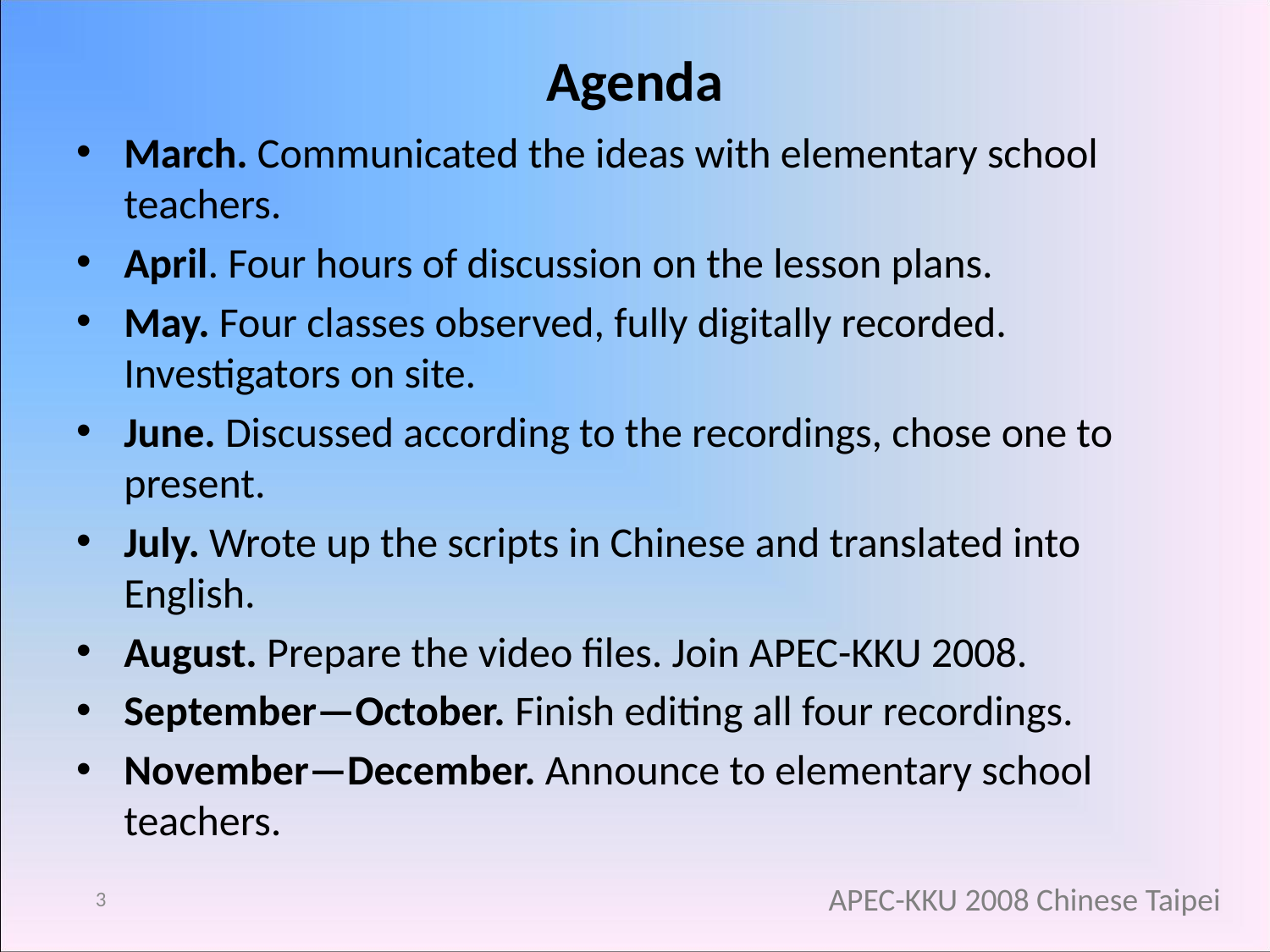

# Agenda
March. Communicated the ideas with elementary school teachers.
April. Four hours of discussion on the lesson plans.
May. Four classes observed, fully digitally recorded. Investigators on site.
June. Discussed according to the recordings, chose one to present.
July. Wrote up the scripts in Chinese and translated into English.
August. Prepare the video files. Join APEC-KKU 2008.
September—October. Finish editing all four recordings.
November—December. Announce to elementary school teachers.
3